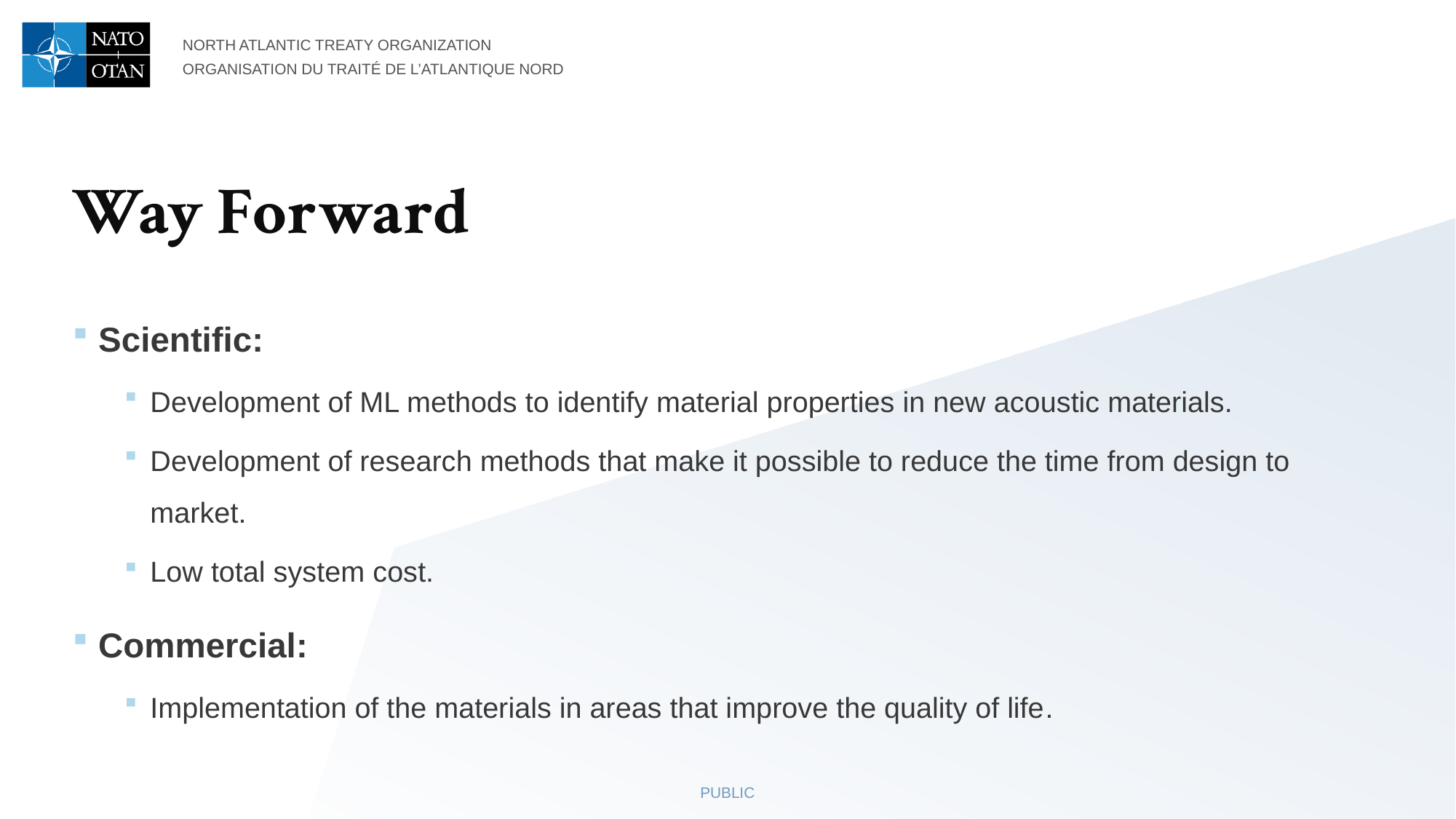

# Way Forward
Scientific:
Development of ML methods to identify material properties in new acoustic materials.
Development of research methods that make it possible to reduce the time from design to market.
Low total system cost.
Commercial:
Implementation of the materials in areas that improve the quality of life.
PUBLIC